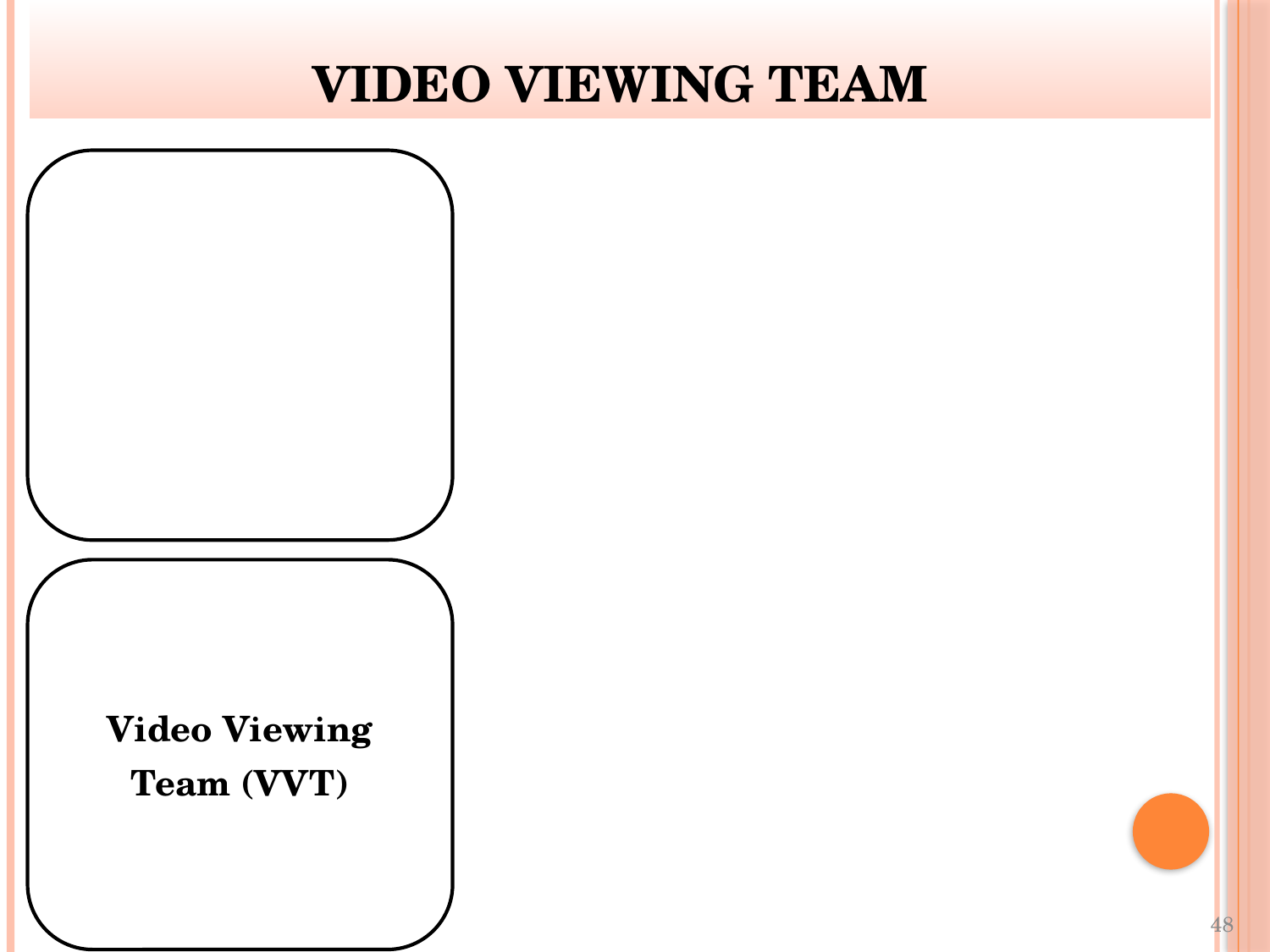

Video viewing team
Video Viewing Team (VVT)
48